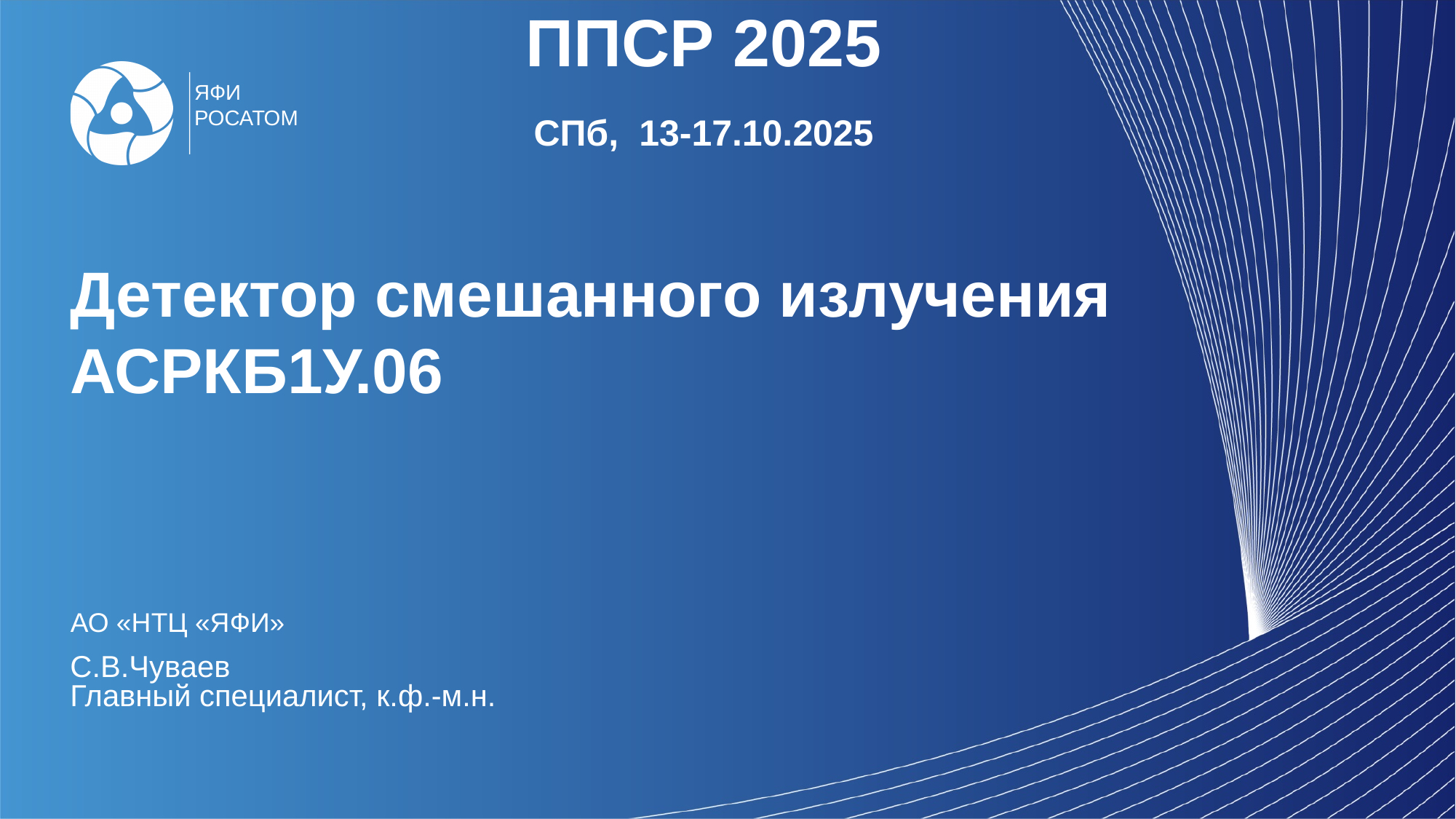

Изменение темы титульного слайда

Перейти на нужный слайд

На верхней панели во вкладке
Главная найти кнопку
Макет, после нажатия выбрать шаблон из выпадающего списка

Замена логотипа на титульном слайде

Информация по замене логотипа Госкорпорации «Росатом» на логотип Организации размещена в Руководстве по подготовке презентаций (слайд 27)

ППСР 2025

СПб,  13-17.10.2025
# Детектор смешанного излучения АСРКБ1У.06
АО «НТЦ «ЯФИ»

С.В.Чуваев
Главный специалист, к.ф.-м.н.